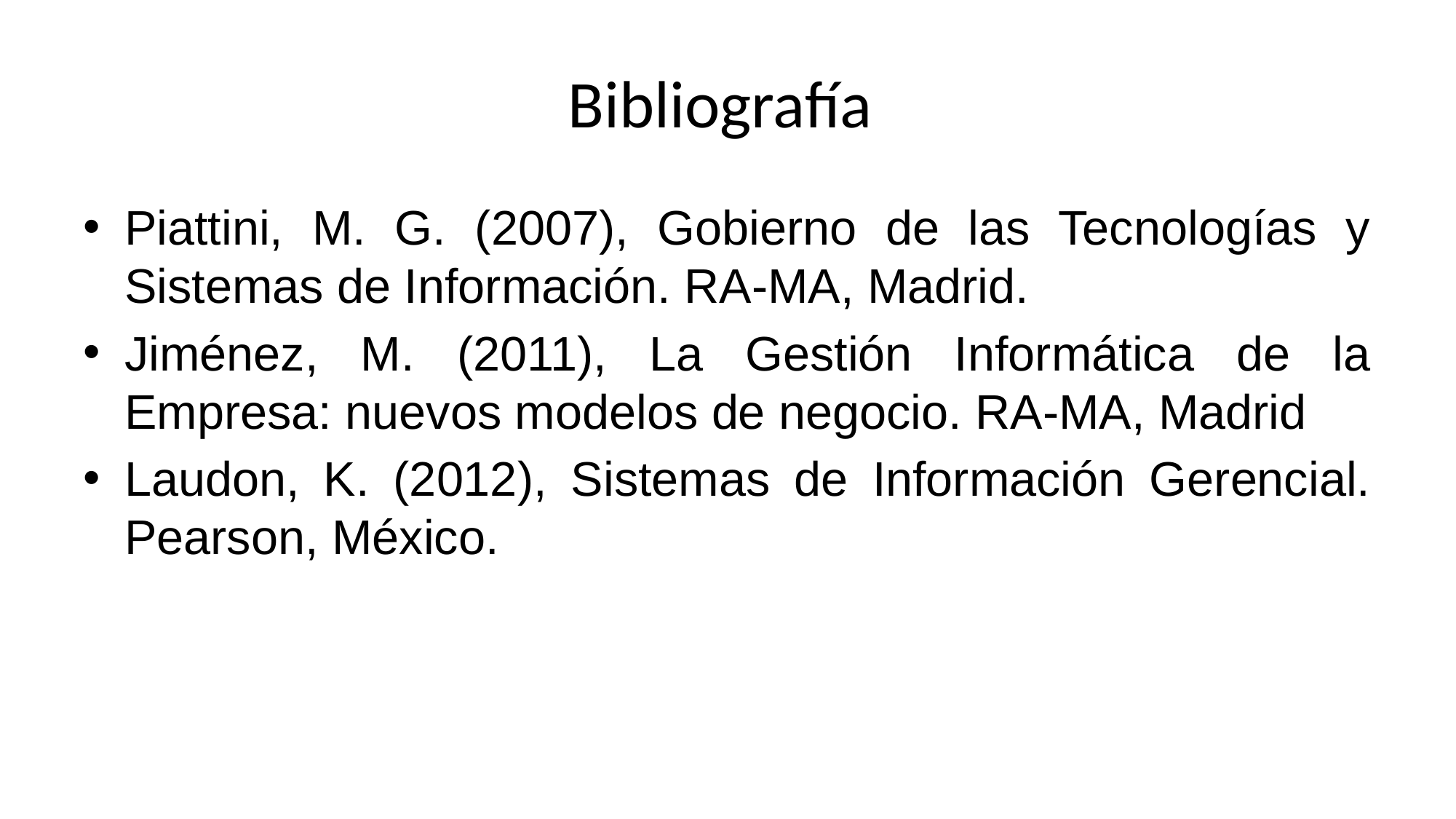

# Bibliografía
Piattini, M. G. (2007), Gobierno de las Tecnologías y Sistemas de Información. RA-MA, Madrid.
Jiménez, M. (2011), La Gestión Informática de la Empresa: nuevos modelos de negocio. RA-MA, Madrid
Laudon, K. (2012), Sistemas de Información Gerencial. Pearson, México.